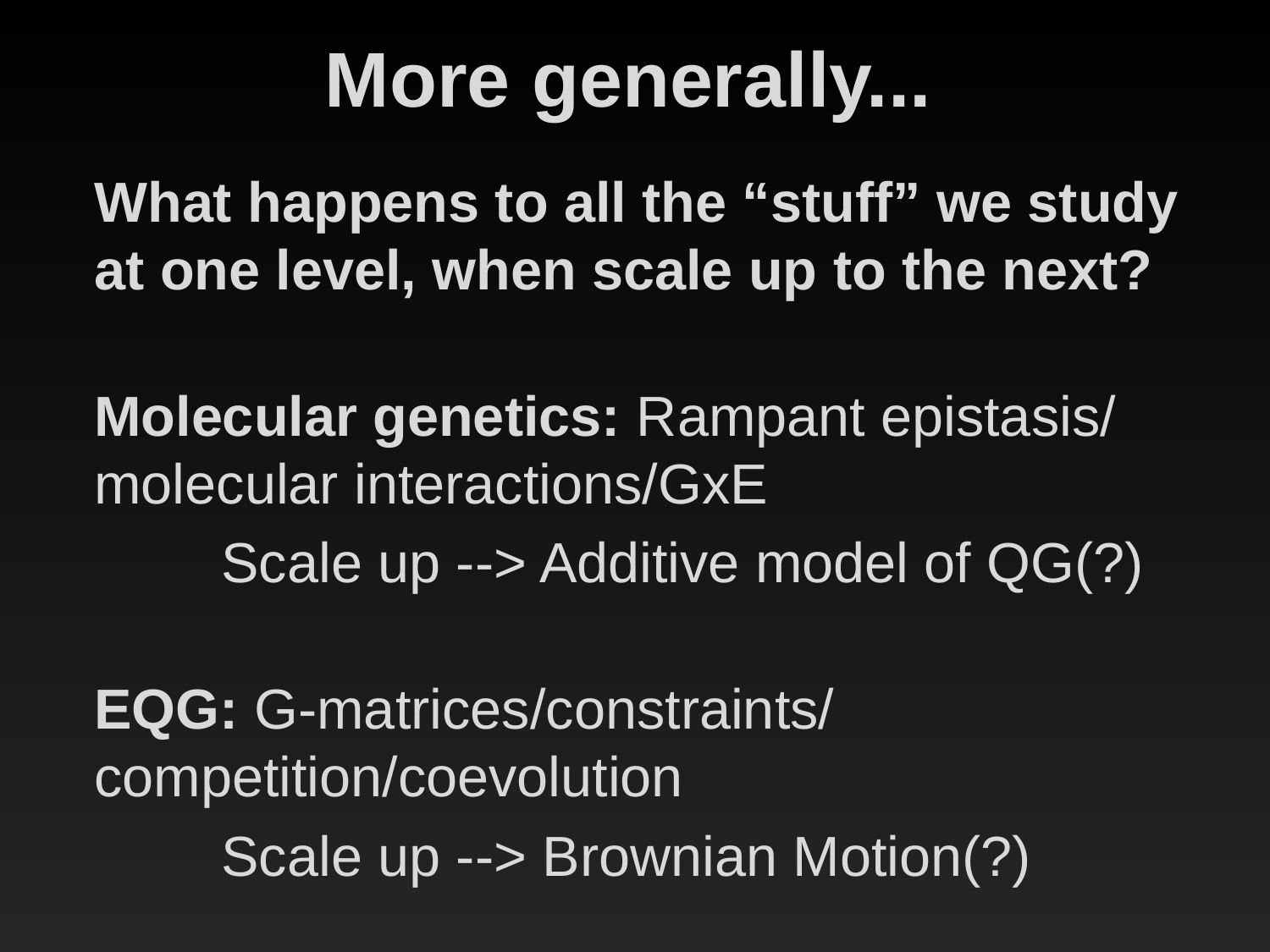

# More generally...
What happens to all the “stuff” we study at one level, when scale up to the next?
Molecular genetics: Rampant epistasis/  molecular interactions/GxE
	Scale up --> Additive model of QG(?)
EQG: G-matrices/constraints/ competition/coevolution
	Scale up --> Brownian Motion(?)